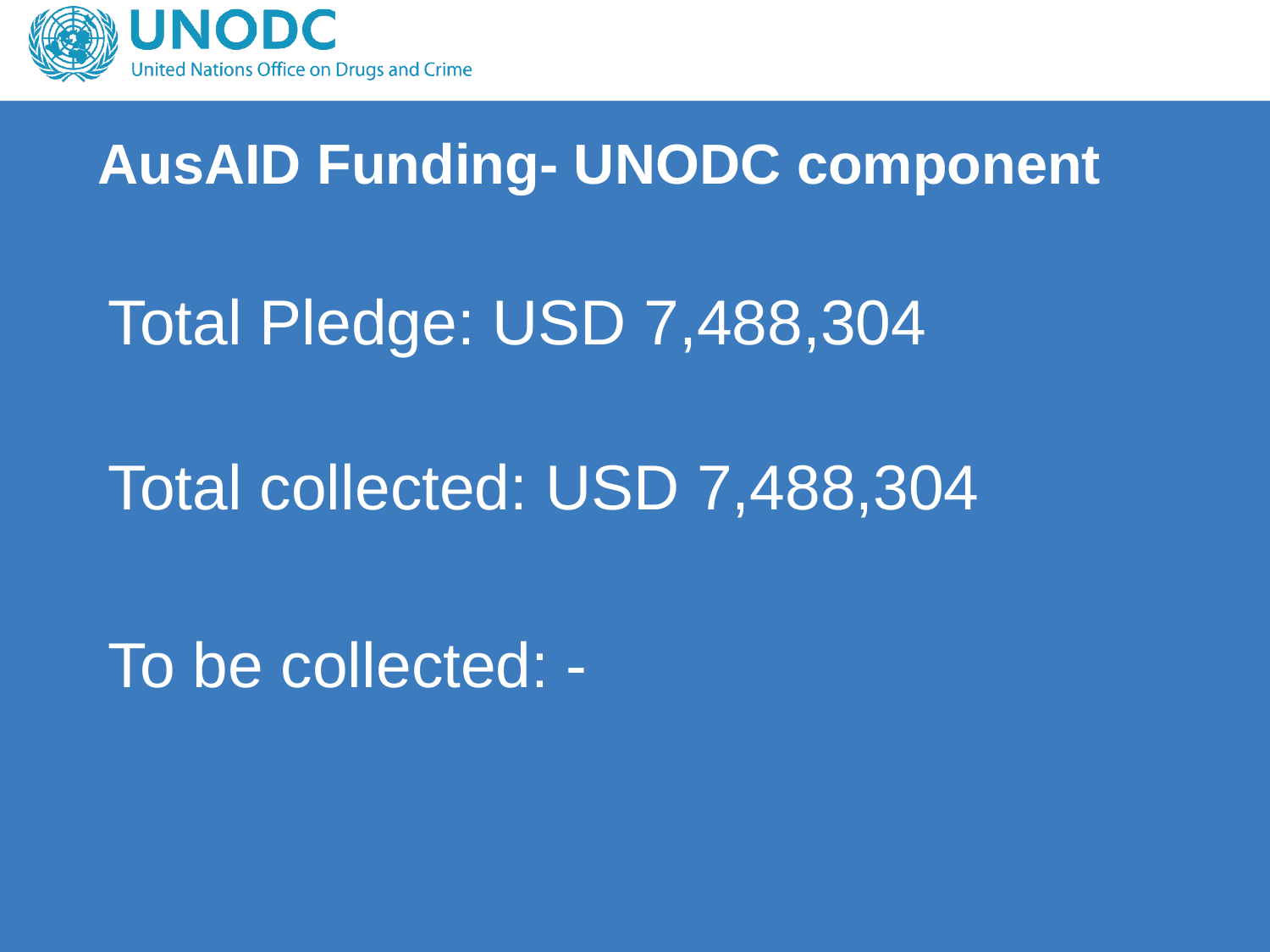

Total Pledge: USD 7,488,304
Total collected: USD 7,488,304

To be collected: -
AusAID Funding- UNODC component